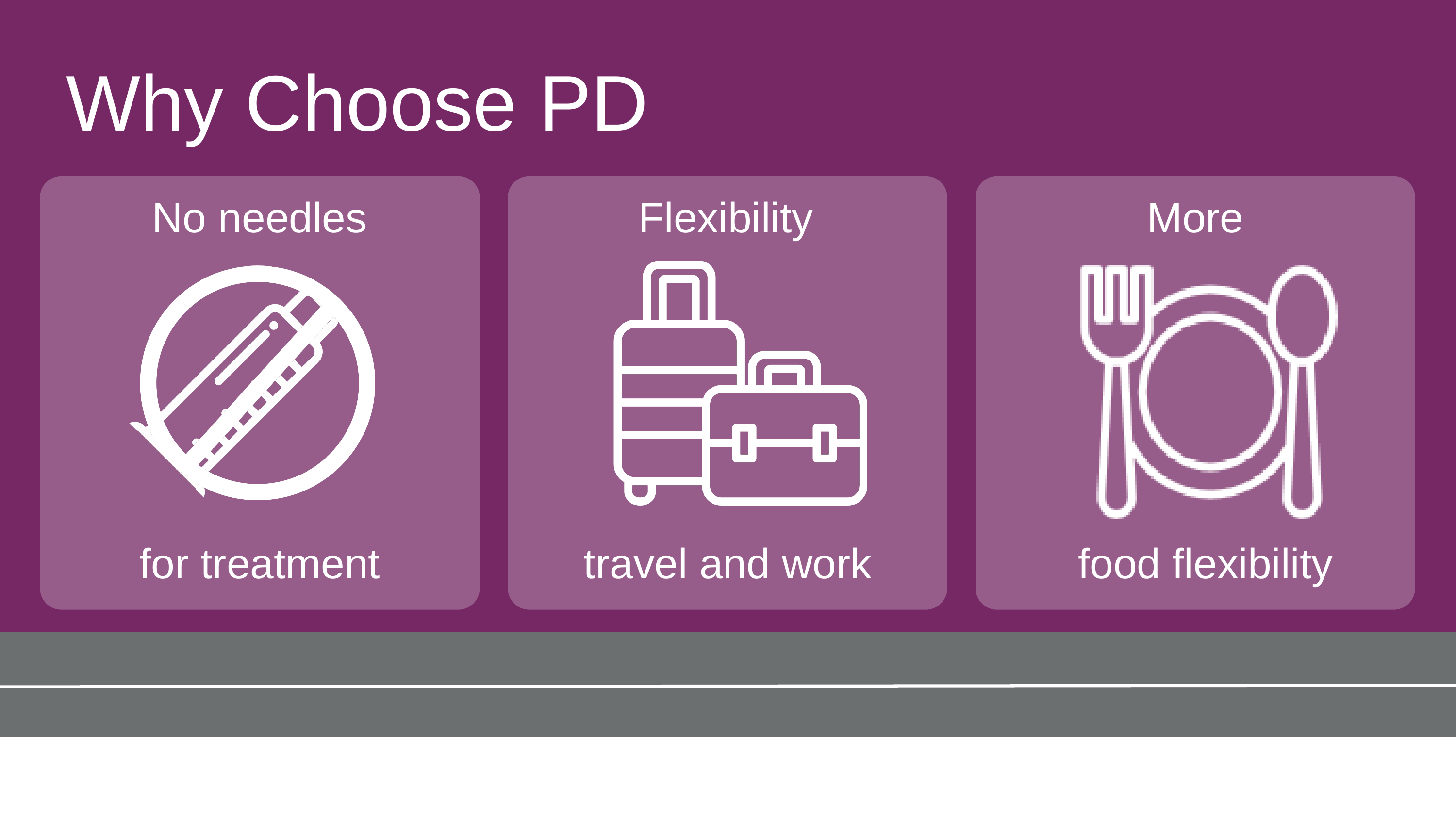

Why Choose PD

No needles
Flexibility
More

for treatment
travel and work
food flexibility